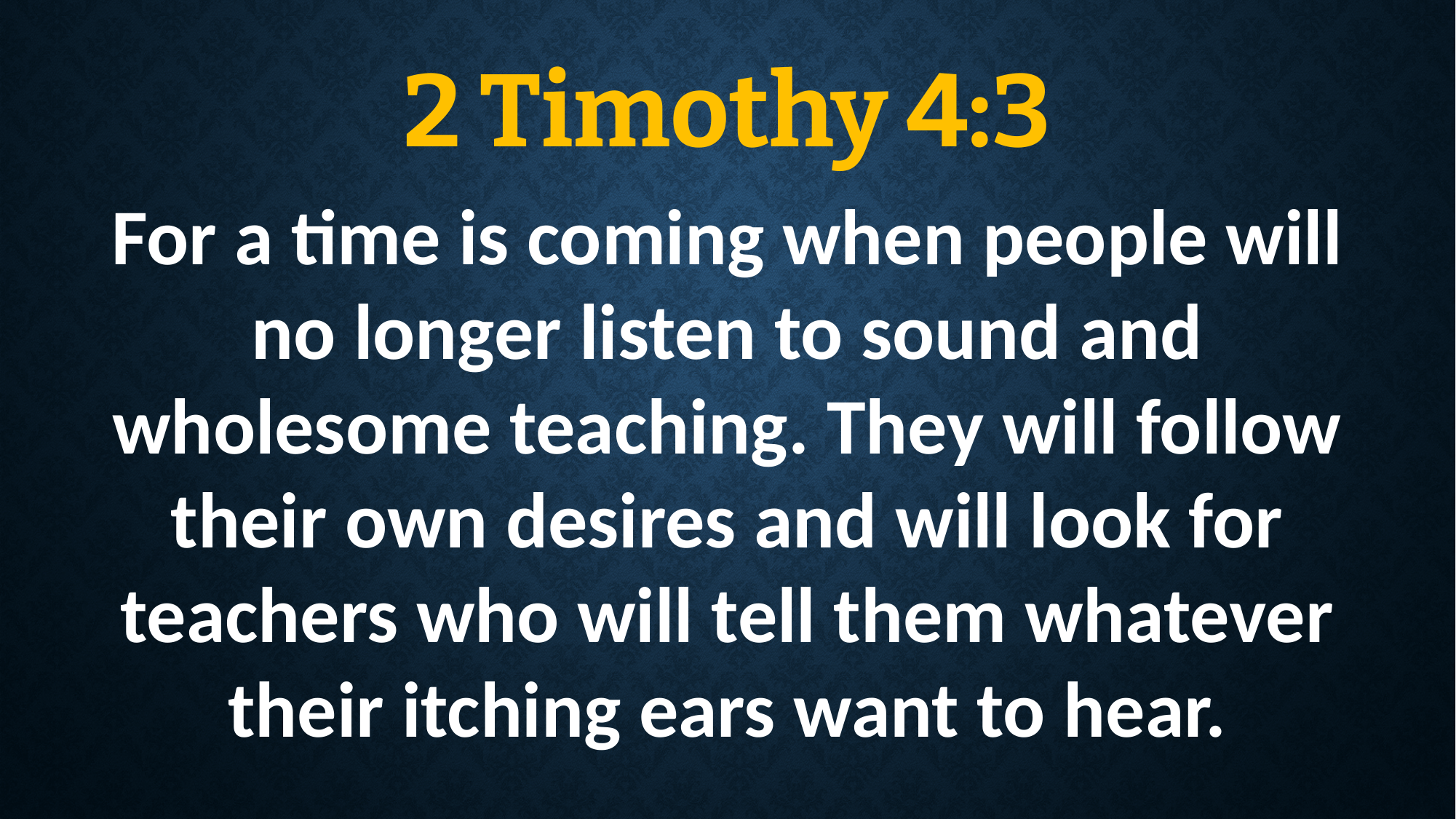

2 Timothy 4:3
For a time is coming when people will no longer listen to sound and wholesome teaching. They will follow their own desires and will look for teachers who will tell them whatever their itching ears want to hear.